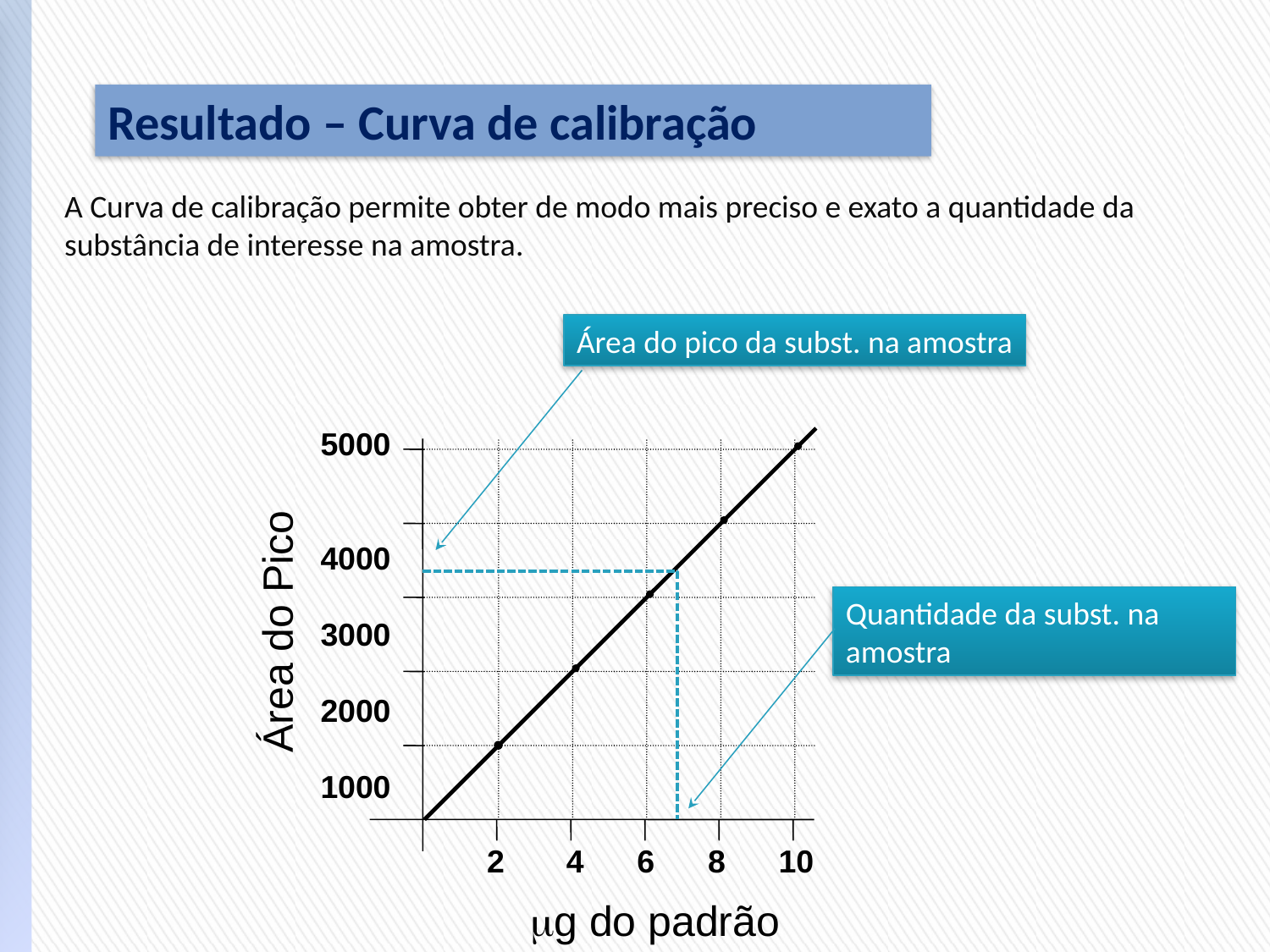

Resultado – Curva de calibração
A Curva de calibração permite obter de modo mais preciso e exato a quantidade da substância de interesse na amostra.
Área do pico da subst. na amostra
5000

4000

3000

2000

1000
Área do Pico

Quantidade da subst. na amostra

2       4      6      8      10
μg do padrão